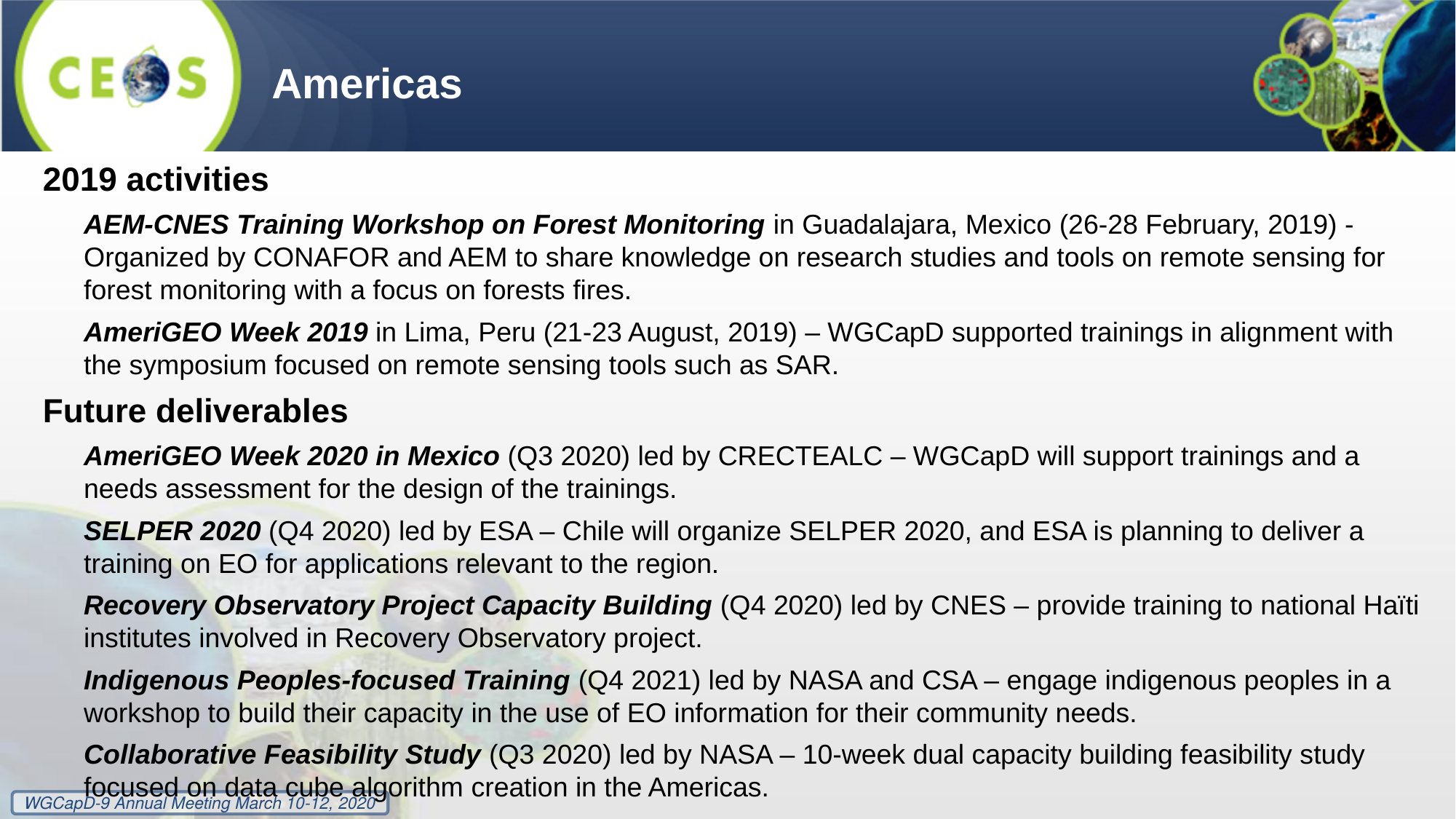

Americas
2019 activities
AEM-CNES Training Workshop on Forest Monitoring in Guadalajara, Mexico (26-28 February, 2019) -  Organized by CONAFOR and AEM to share knowledge on research studies and tools on remote sensing for forest monitoring with a focus on forests fires.
AmeriGEO Week 2019 in Lima, Peru (21-23 August, 2019) – WGCapD supported trainings in alignment with the symposium focused on remote sensing tools such as SAR.
Future deliverables
AmeriGEO Week 2020 in Mexico (Q3 2020) led by CRECTEALC – WGCapD will support trainings and a needs assessment for the design of the trainings.
SELPER 2020 (Q4 2020) led by ESA – Chile will organize SELPER 2020, and ESA is planning to deliver a training on EO for applications relevant to the region.
Recovery Observatory Project Capacity Building (Q4 2020) led by CNES – provide training to national Haïti institutes involved in Recovery Observatory project.
Indigenous Peoples-focused Training (Q4 2021) led by NASA and CSA – engage indigenous peoples in a workshop to build their capacity in the use of EO information for their community needs.
Collaborative Feasibility Study (Q3 2020) led by NASA – 10-week dual capacity building feasibility study focused on data cube algorithm creation in the Americas.